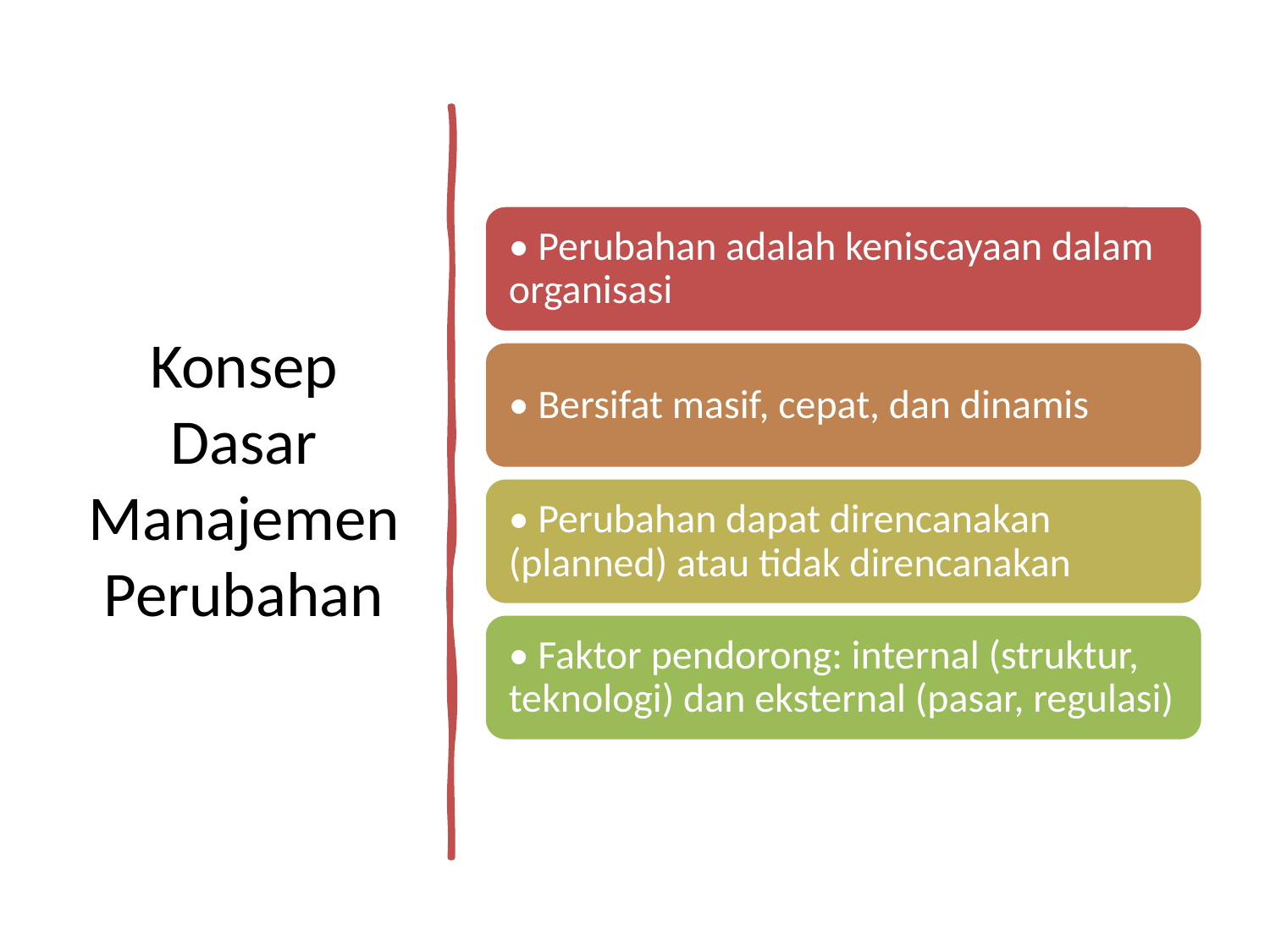

• Perubahan adalah keniscayaan dalam organisasi
• Bersifat masif, cepat, dan dinamis
• Perubahan dapat direncanakan (planned) atau tidak direncanakan
• Faktor pendorong: internal (struktur, teknologi) dan eksternal (pasar, regulasi)
# Konsep Dasar Manajemen Perubahan